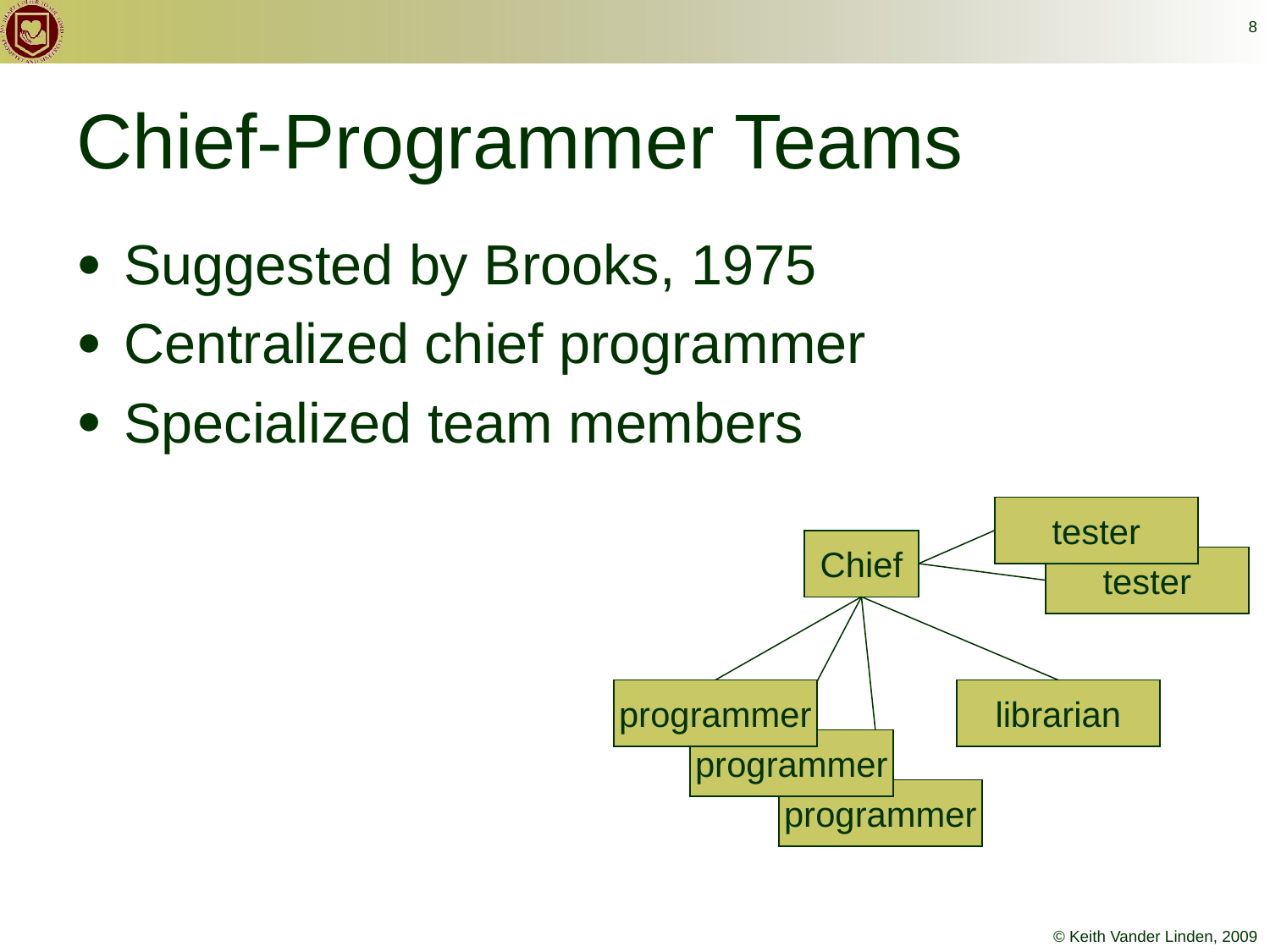

8
# Chief-Programmer Teams
Suggested by Brooks, 1975
Centralized chief programmer
Specialized team members

tester
Chief
tester
programmer
librarian
programmer
programmer